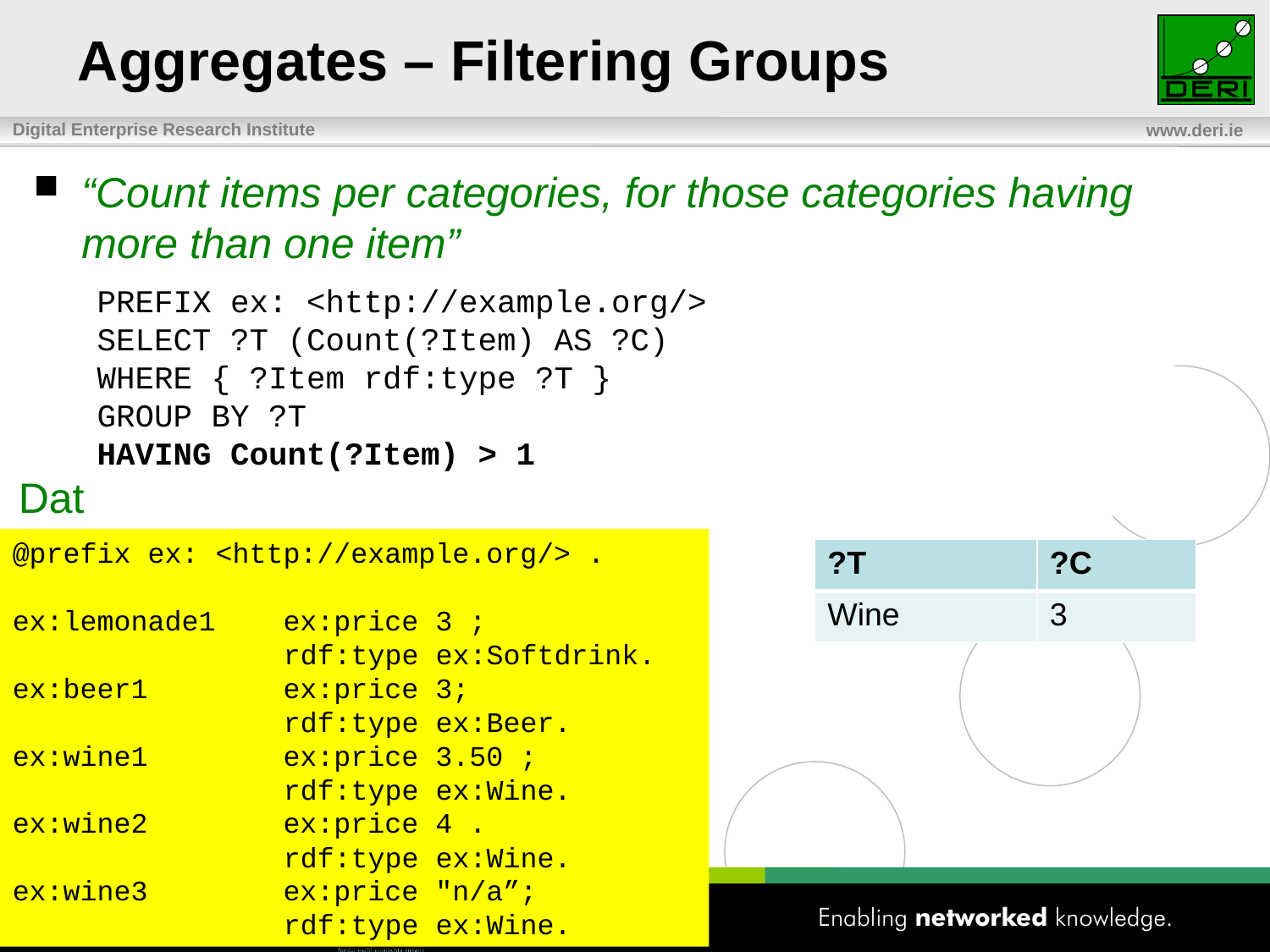

# Aggregates – Filtering Groups
“Count items per categories, for those categories having more than one item”
PREFIX ex: <http://example.org/>
SELECT ?T (Count(?Item) AS ?C)
WHERE { ?Item rdf:type ?T }
GROUP BY ?T
HAVING Count(?Item) > 1

Results:
Data:
@prefix ex: <http://example.org/> .

ex:lemonade1    ex:price 3 ;
                rdf:type ex:Softdrink.
ex:beer1        ex:price 3;
                rdf:type ex:Beer.
ex:wine1        ex:price 3.50 ;
                rdf:type ex:Wine.
ex:wine2        ex:price 4 .
                rdf:type ex:Wine.
ex:wine3        ex:price "n/a”;
                rdf:type ex:Wine.
| ?T | ?C |
| --- | --- |
| Wine | 3 |
50